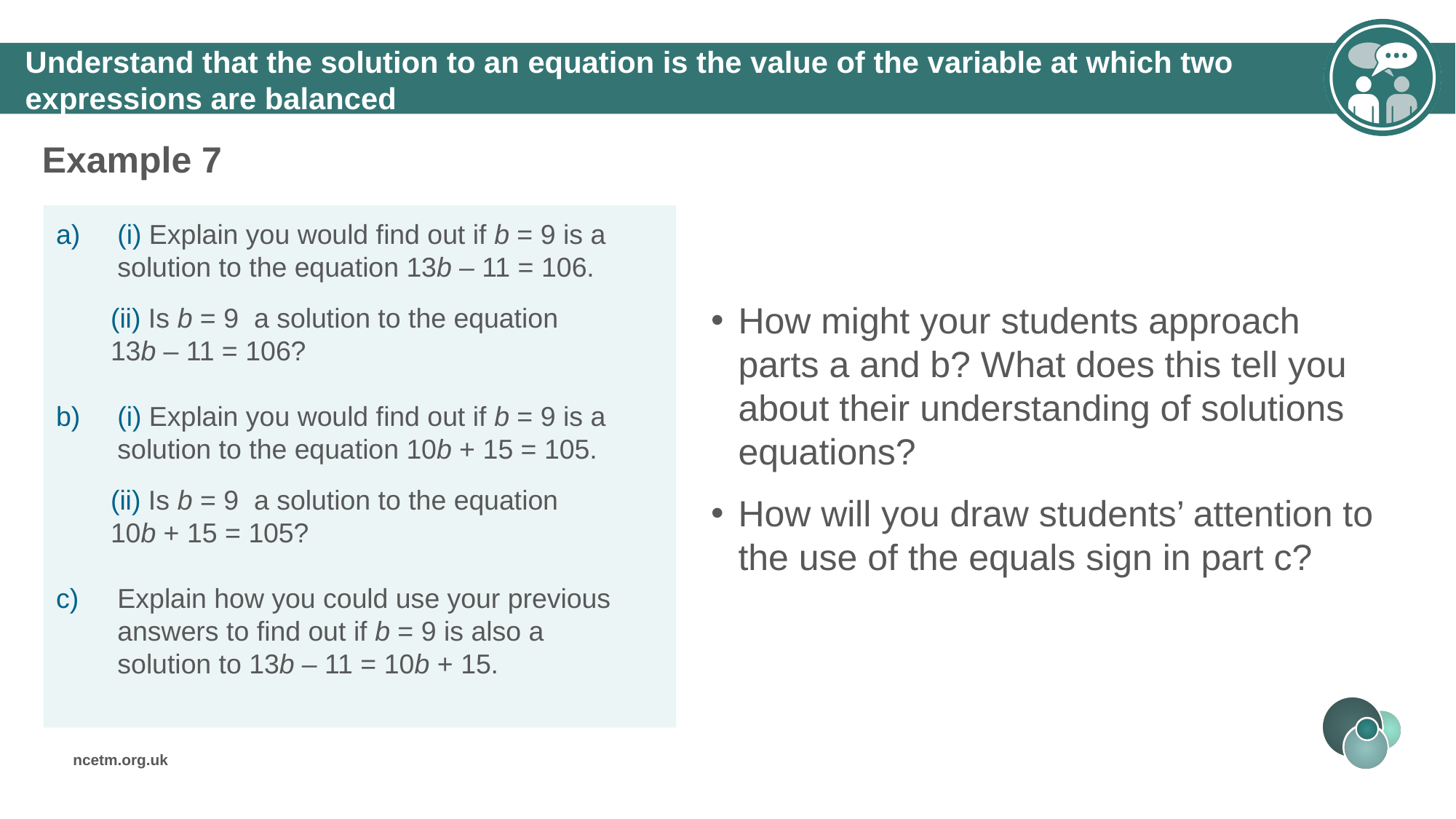

Understand that the solution to an equation is the value of the variable at which two expressions are balanced
Example 7

How might your students approach parts a and b? What does this tell you about their understanding of solutions equations?
How will you draw students’ attention to the use of the equals sign in part c?
(i) Explain you would find out if b = 9 is a solution to the equation 13b – 11 = 106.
(ii) Is b = 9  a solution to the equation
13b – 11 = 106?

(i) Explain you would find out if b = 9 is a solution to the equation 10b + 15 = 105.
(ii) Is b = 9  a solution to the equation
10b + 15 = 105?

Explain how you could use your previous answers to find out if b = 9 is also a solution to 13b – 11 = 10b + 15.